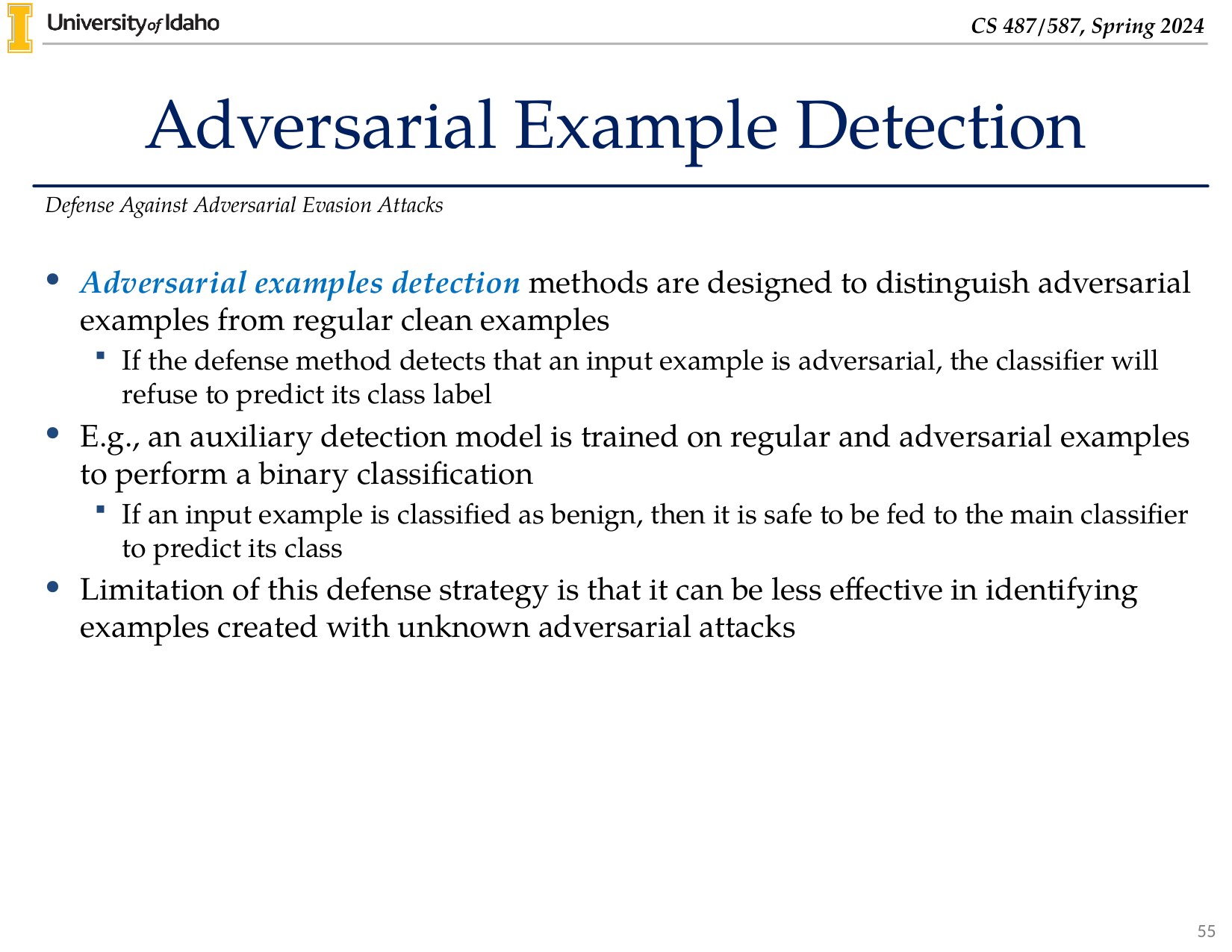

# Adversarial Example Detection
Defense Against Adversarial Evasion Attacks
Adversarial examples detection methods are designed to distinguish adversarial examples from regular clean examples
If the defense method detects that an input example is adversarial, the classifier will refuse to predict its class label
E.g., an auxiliary detection model is trained on regular and adversarial examples to perform a binary classification
If an input example is classified as benign, then it is safe to be fed to the main classifier to predict its class
Limitation of this defense strategy is that it can be less effective in identifying examples created with unknown adversarial attacks